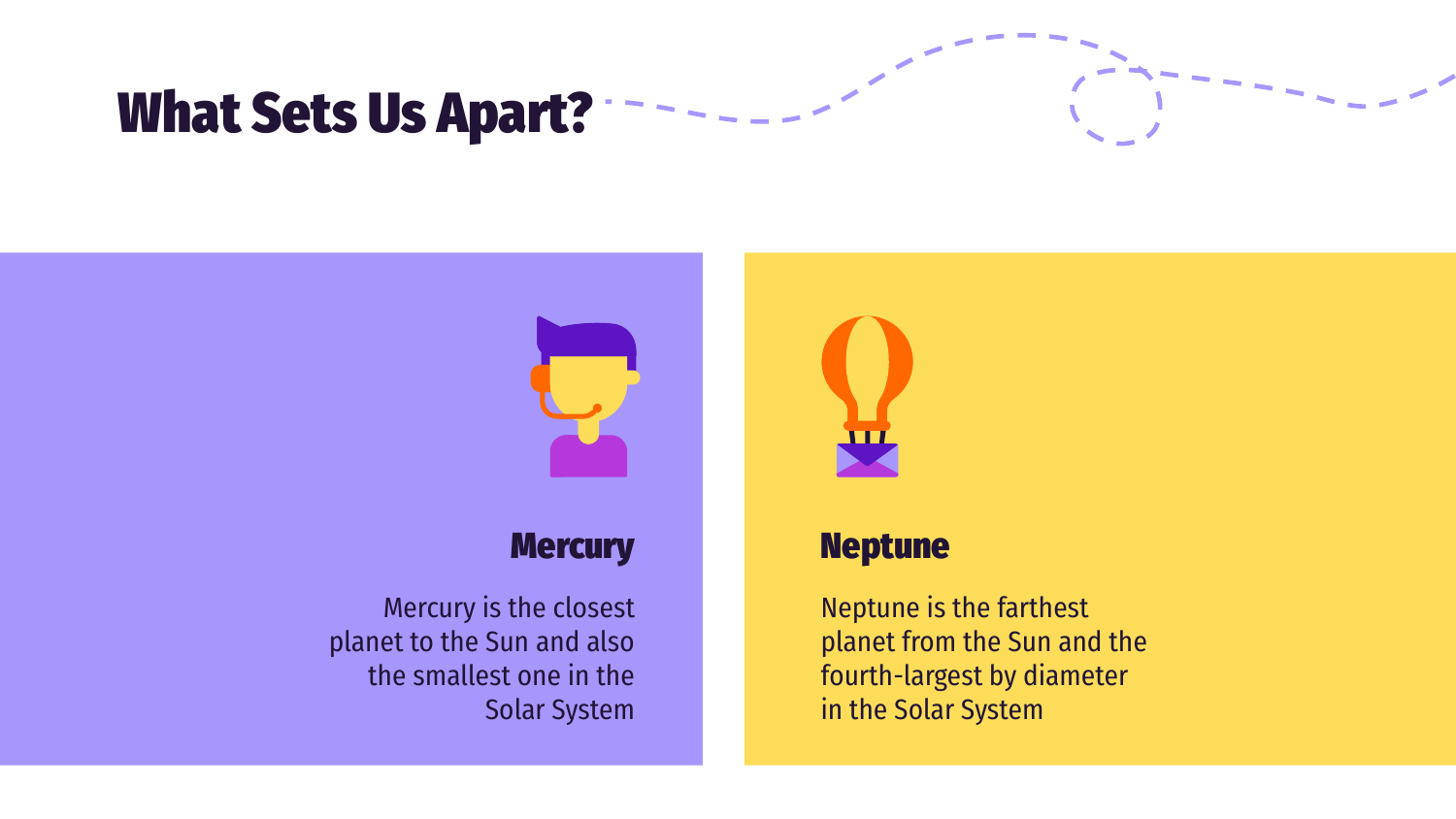

# What Sets Us Apart?

Mercury
Neptune
Mercury is the closest planet to the Sun and also the smallest one in the Solar System

Neptune is the farthest planet from the Sun and the fourth-largest by diameter in the Solar System